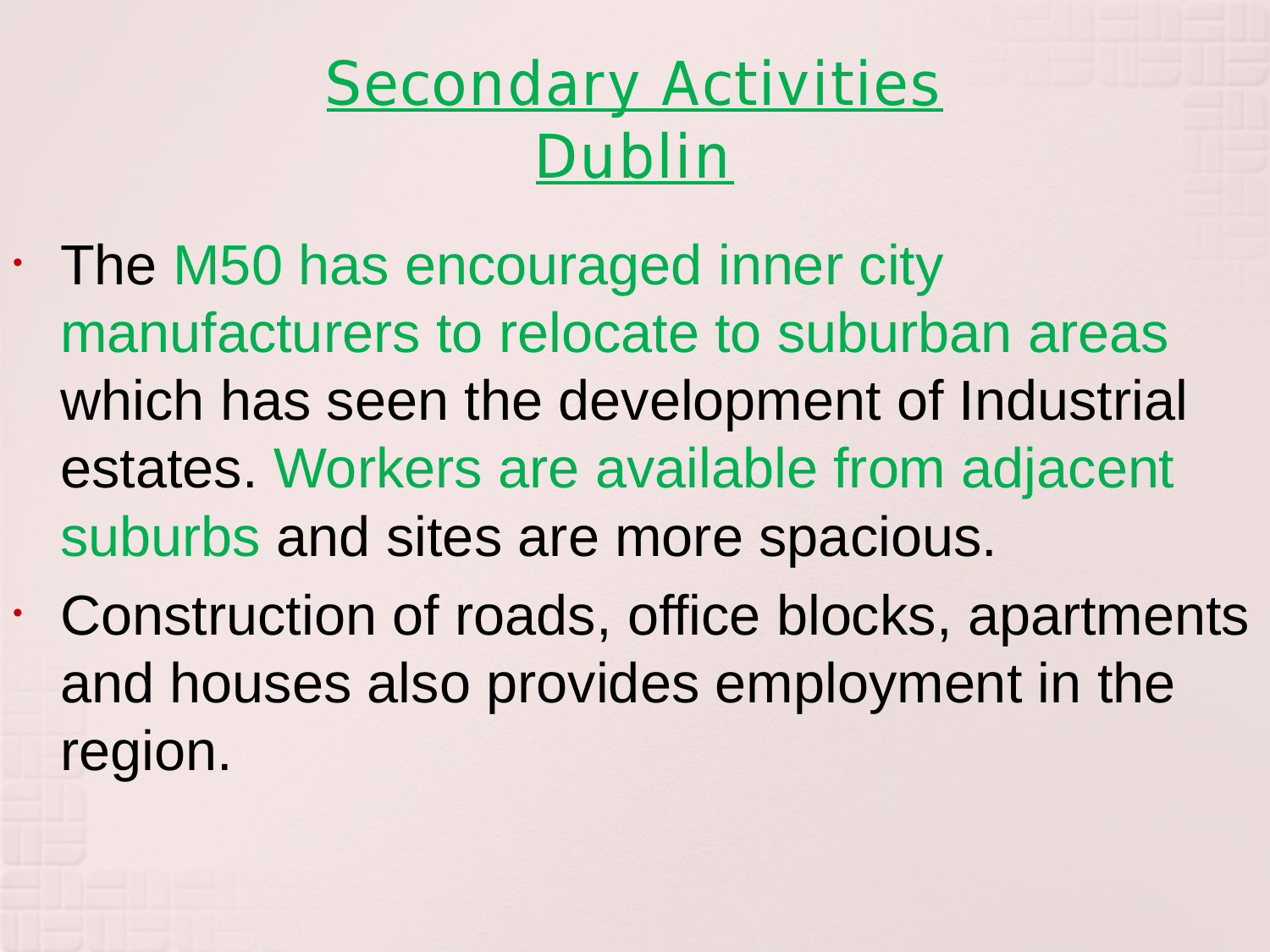

# Secondary Activities Dublin
The M50 has encouraged inner city manufacturers to relocate to suburban areas which has seen the development of Industrial estates. Workers are available from adjacent suburbs and sites are more spacious.
Construction of roads, office blocks, apartments and houses also provides employment in the region.